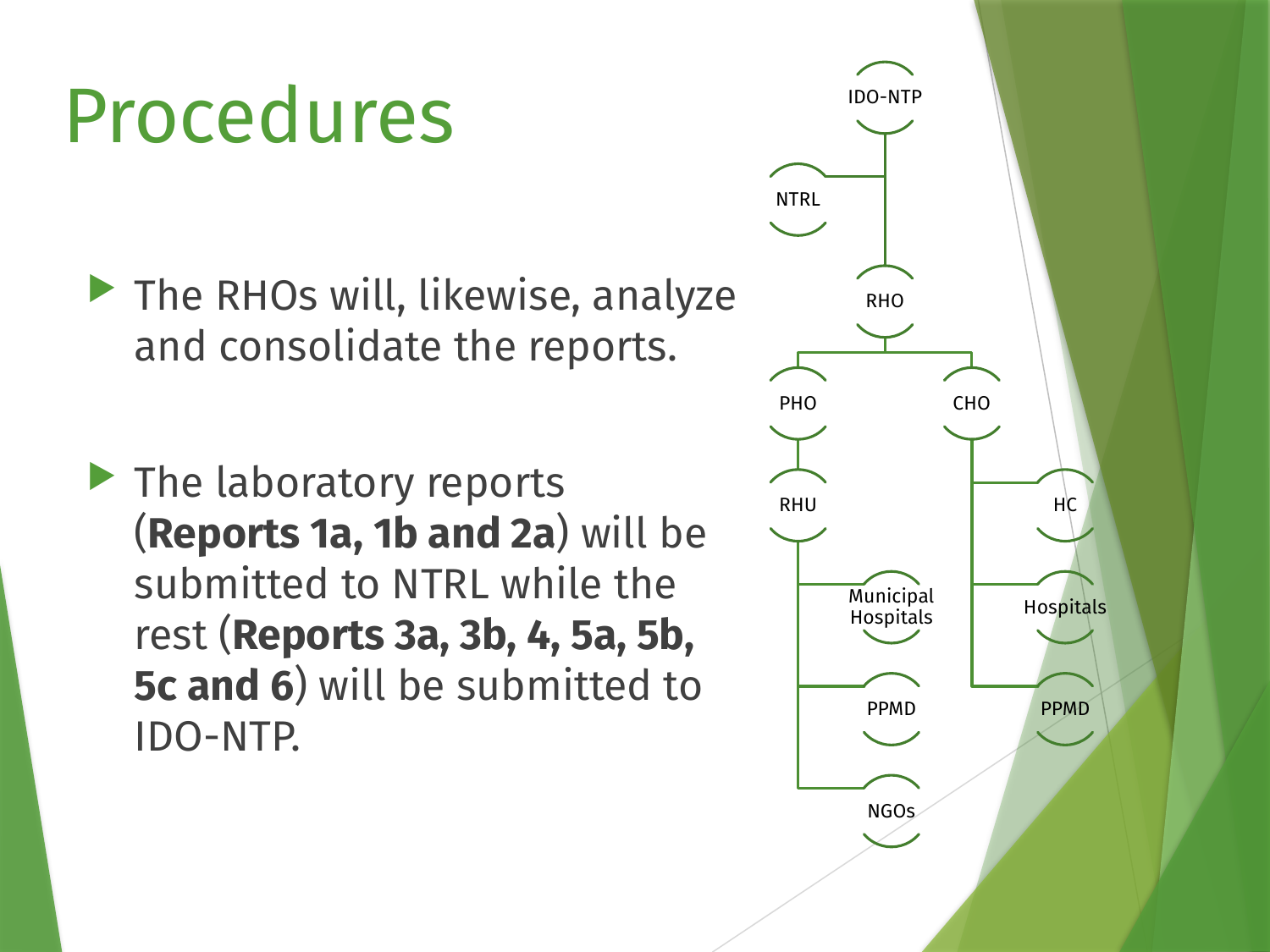

# Procedures
IDO-NTP
RHO
PHO
RHU
Municipal Hospitals
PPMD
NGOs
CHO
HC
Hospitals
PPMD
NTRL
The RHOs will, likewise, analyze and consolidate the reports.

The laboratory reports (Reports 1a, 1b and 2a) will be submitted to NTRL while the rest (Reports 3a, 3b, 4, 5a, 5b, 5c and 6) will be submitted to IDO-NTP.